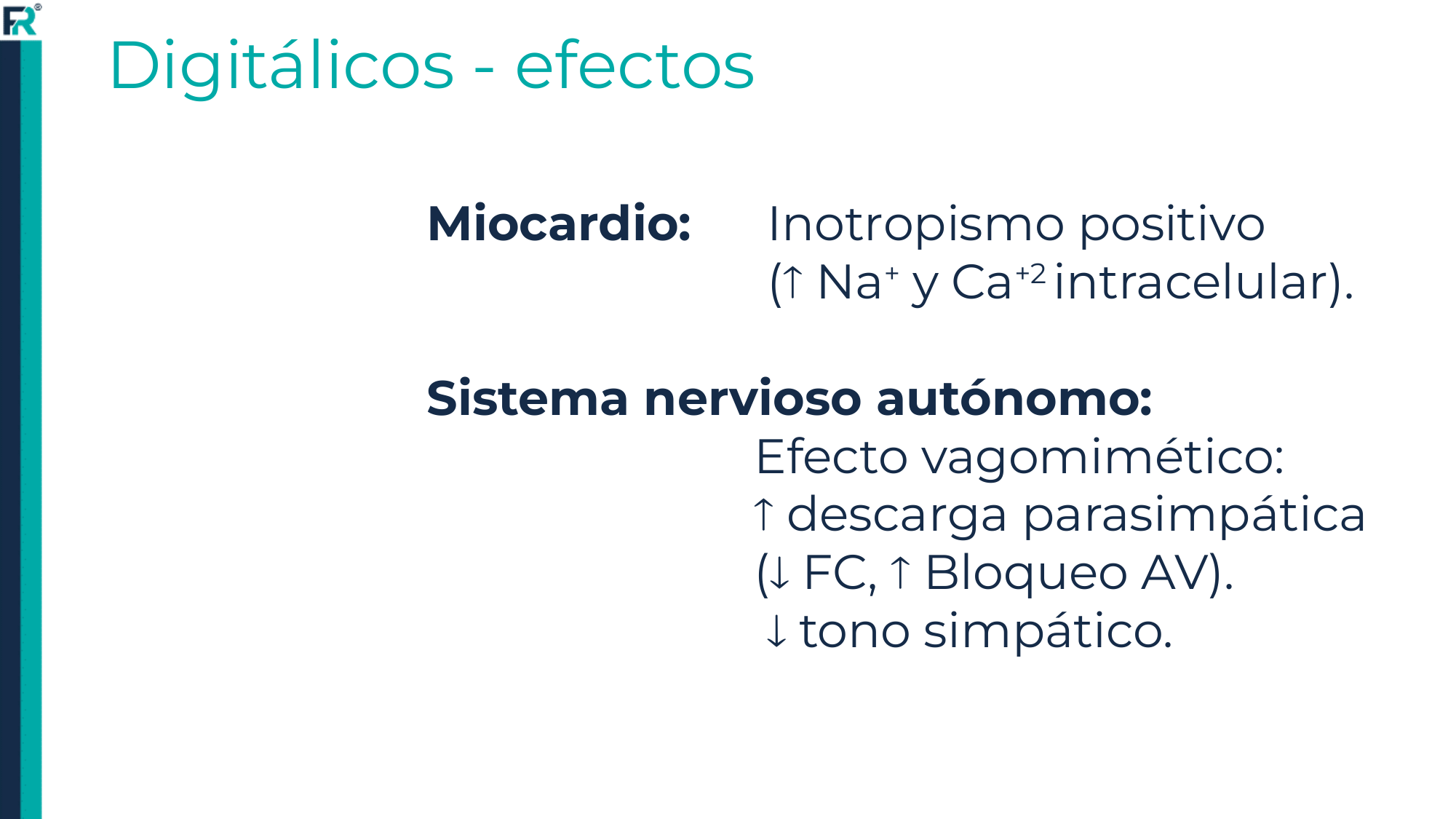

Digitálicos - efectos

Miocardio:	 Inotropismo positivo
	 		 (↑ Na+ y Ca+2 intracelular).

Sistema nervioso autónomo:
			Efecto vagomimético:
			↑ descarga parasimpática
			(↓ FC, ↑ Bloqueo AV).
			 ↓ tono simpático.